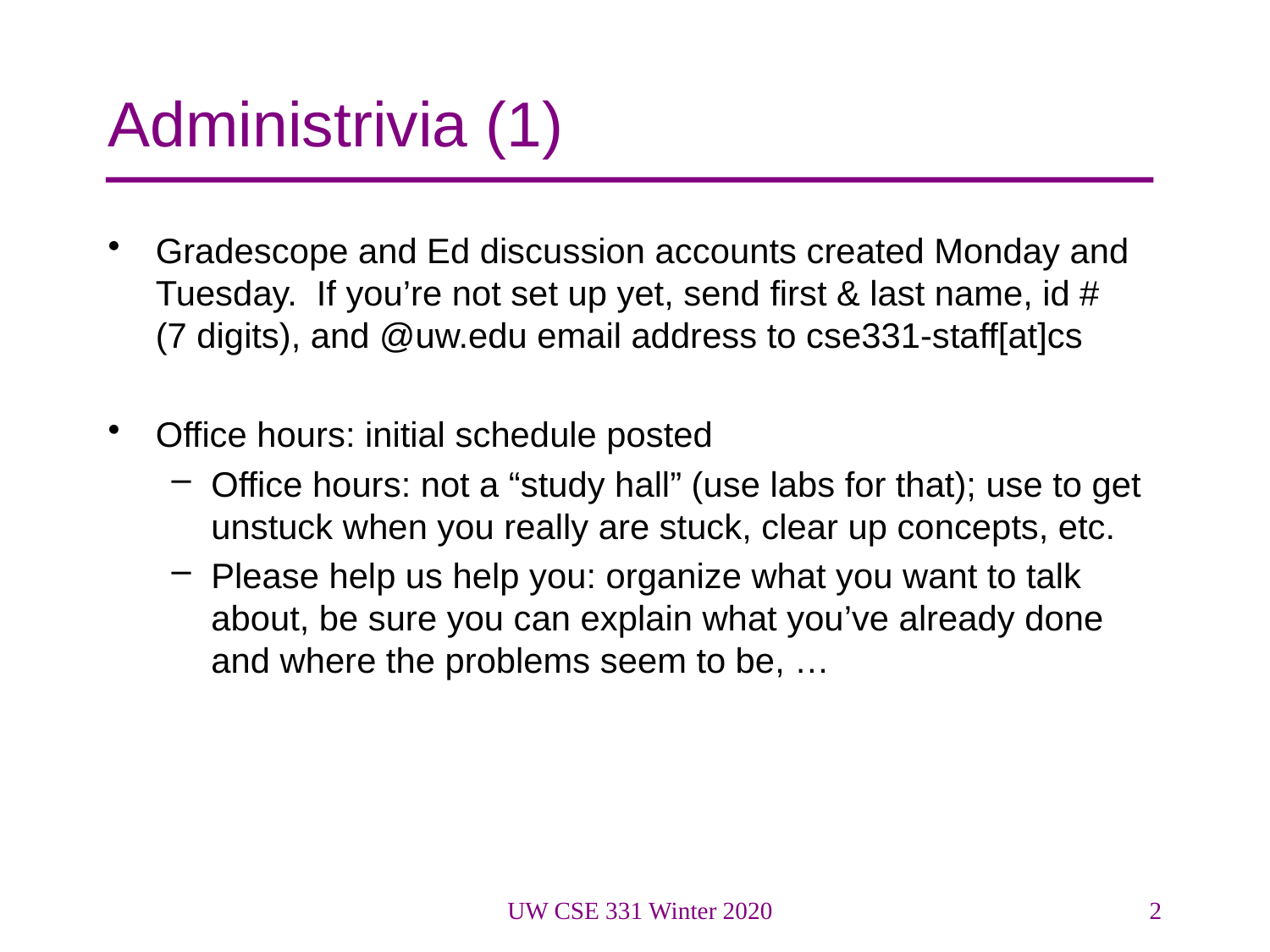

# Administrivia (1)
Gradescope and Ed discussion accounts created Monday and Tuesday.  If you’re not set up yet, send first & last name, id # (7 digits), and @uw.edu email address to cse331-staff[at]cs

Office hours: initial schedule posted
Office hours: not a “study hall” (use labs for that); use to get unstuck when you really are stuck, clear up concepts, etc.
Please help us help you: organize what you want to talk about, be sure you can explain what you’ve already done and where the problems seem to be, …

UW CSE 331 Winter 2020
2